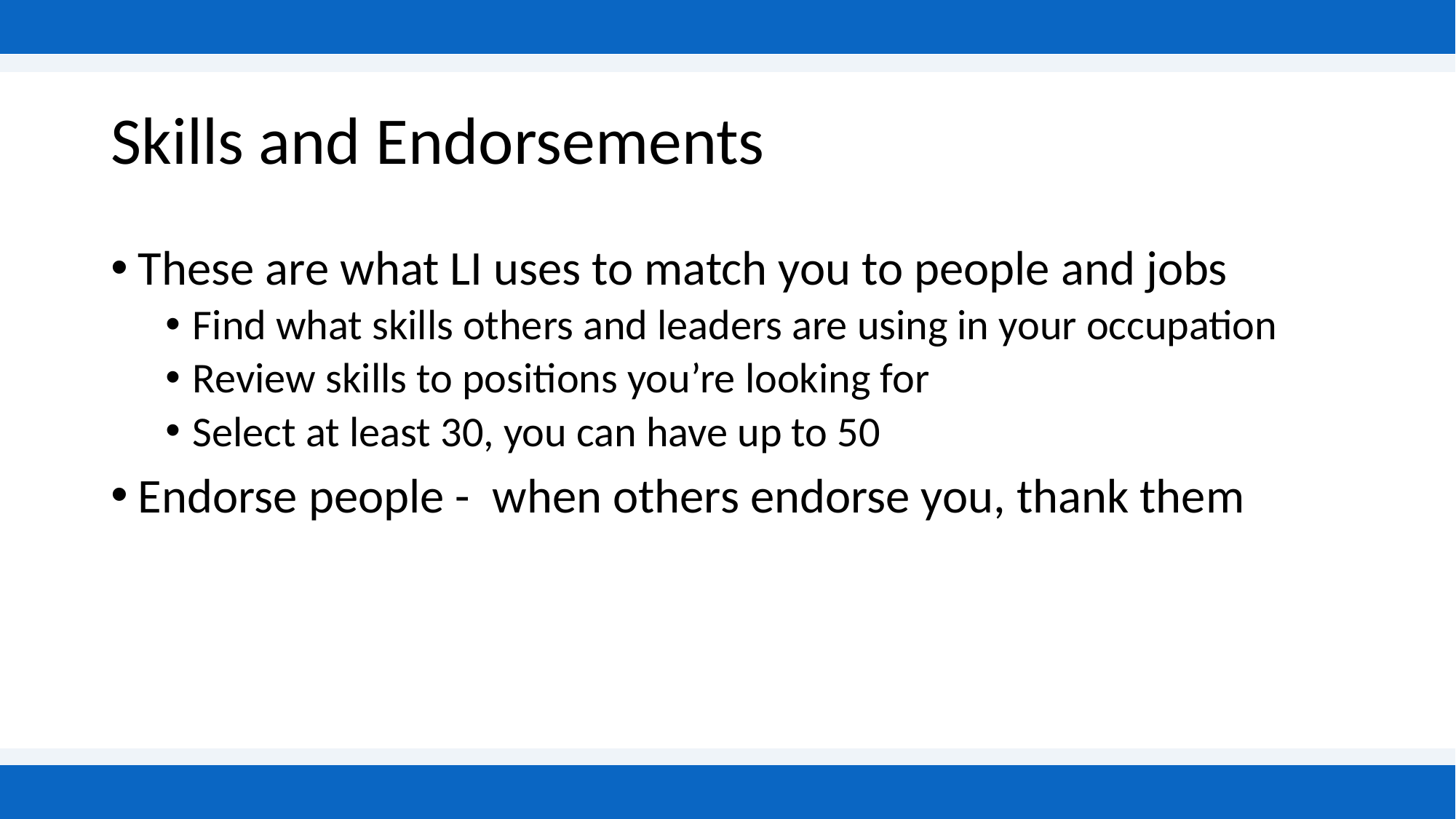

# Skills and Endorsements
These are what LI uses to match you to people and jobs
Find what skills others and leaders are using in your occupation
Review skills to positions you’re looking for
Select at least 30, you can have up to 50
Endorse people -  when others endorse you, thank them